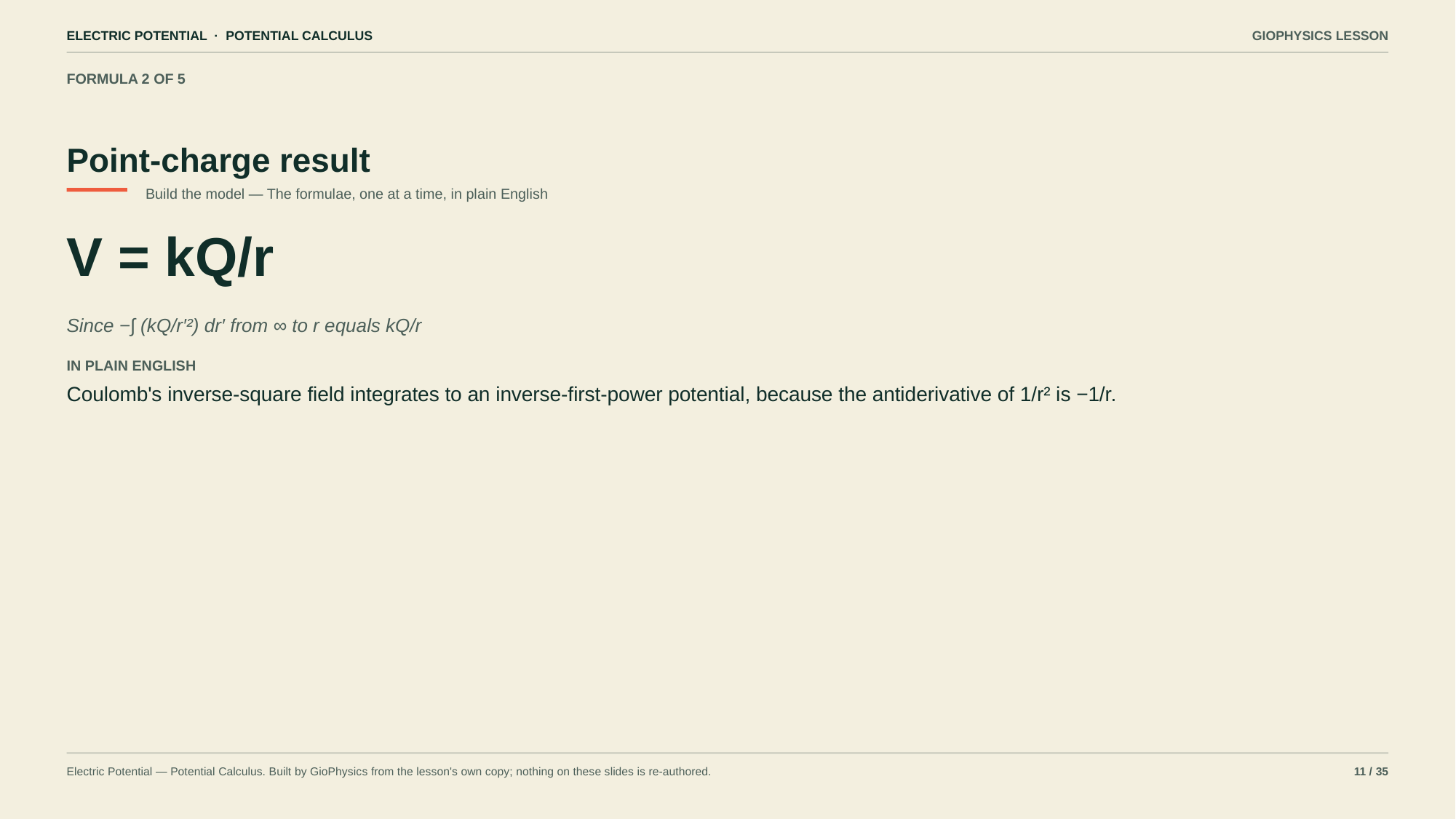

ELECTRIC POTENTIAL  ·  POTENTIAL CALCULUS
GIOPHYSICS LESSON

FORMULA 2 OF 5
Point-charge result
Build the model — The formulae, one at a time, in plain English

V = kQ/r
Since −∫ (kQ/r′²) dr′ from ∞ to r equals kQ/r
IN PLAIN ENGLISH
Coulomb's inverse-square field integrates to an inverse-first-power potential, because the antiderivative of 1/r² is −1/r.

Electric Potential — Potential Calculus. Built by GioPhysics from the lesson's own copy; nothing on these slides is re-authored.
11 / 35